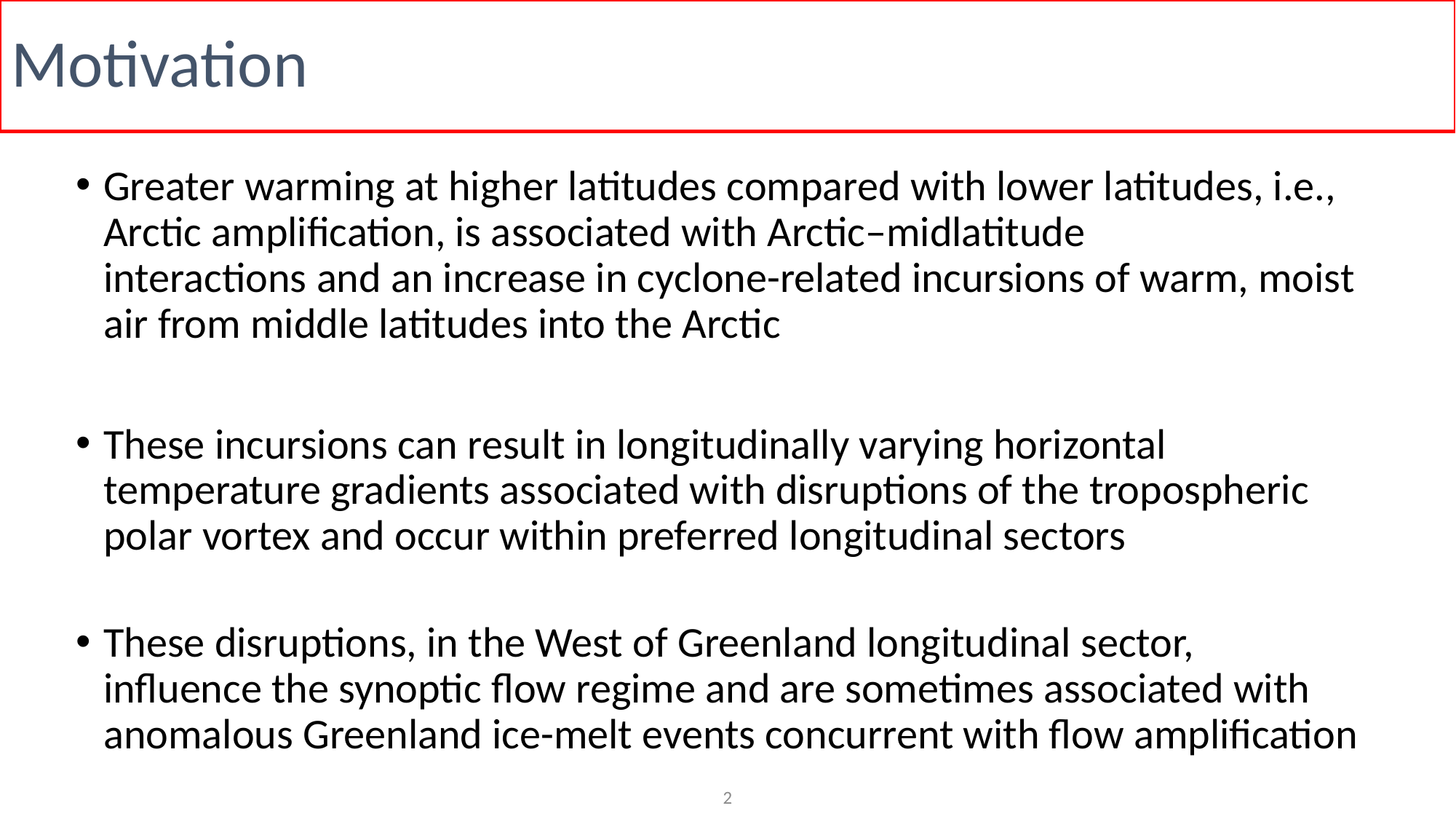

# Motivation
Greater warming at higher latitudes compared with lower latitudes, i.e., Arctic amplification, is associated with Arctic–midlatitude interactions and an increase in cyclone-related incursions of warm, moist air from middle latitudes into the Arctic

These incursions can result in longitudinally varying horizontal temperature gradients associated with disruptions of the tropospheric polar vortex and occur within preferred longitudinal sectors

These disruptions, in the West of Greenland longitudinal sector, influence the synoptic flow regime and are sometimes associated with anomalous Greenland ice-melt events concurrent with flow amplification
2